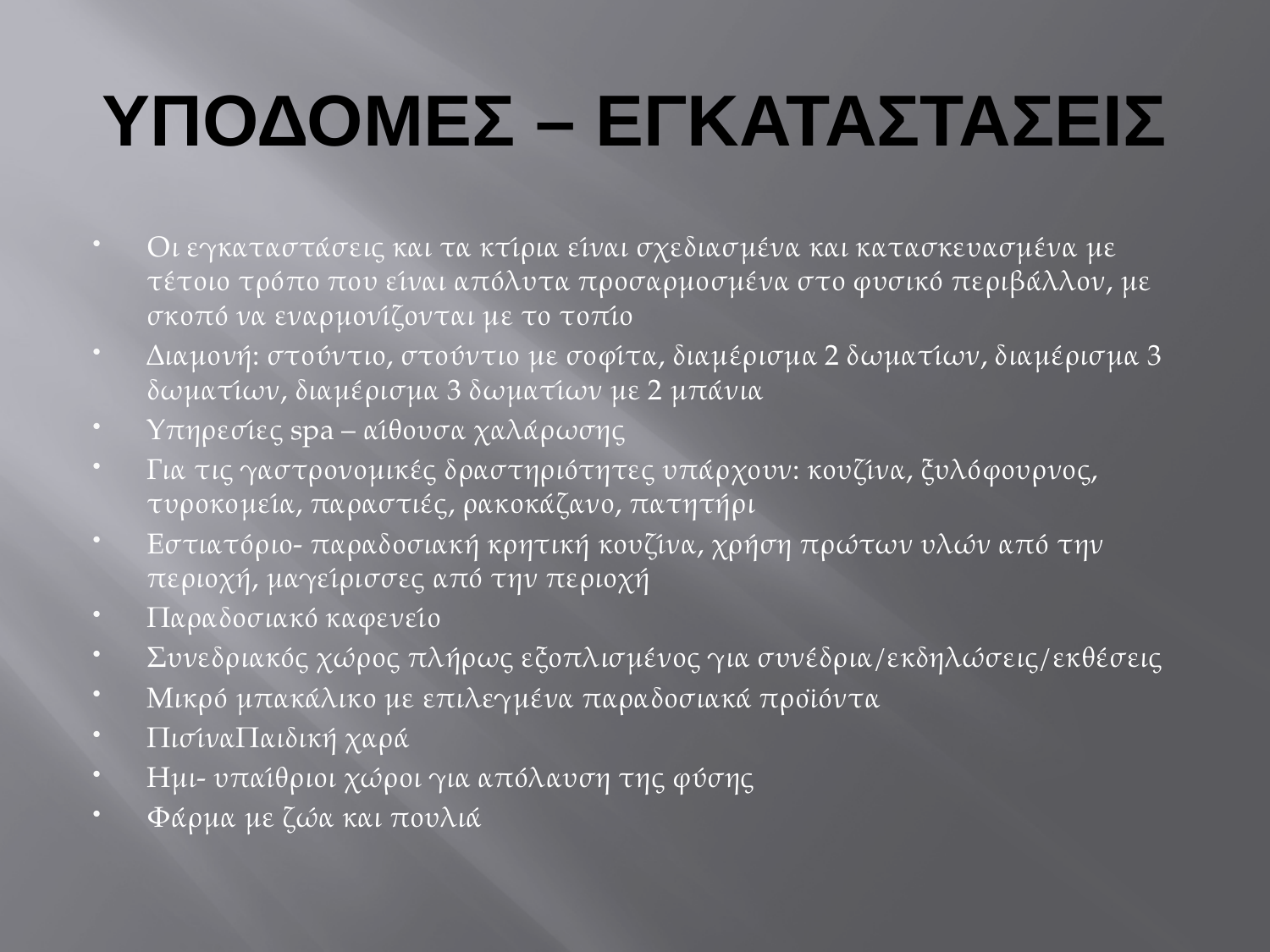

# ΥΠΟΔΟΜΕΣ – ΕΓΚΑΤΑΣΤΑΣΕΙΣ
Οι εγκαταστάσεις και τα κτίρια είναι σχεδιασμένα και κατασκευασμένα με τέτοιο τρόπο που είναι απόλυτα προσαρμοσμένα στο φυσικό περιβάλλον, με σκοπό να εναρμονίζονται με το τοπίο
Διαμονή: στούντιο, στούντιο με σοφίτα, διαμέρισμα 2 δωματίων, διαμέρισμα 3 δωματίων, διαμέρισμα 3 δωματίων με 2 μπάνια
Υπηρεσίες spa – αίθουσα χαλάρωσης
Για τις γαστρονομικές δραστηριότητες υπάρχουν: κουζίνα, ξυλόφουρνος, τυροκομεία, παραστιές, ρακοκάζανο, πατητήρι
Εστιατόριο- παραδοσιακή κρητική κουζίνα, χρήση πρώτων υλών από την περιοχή, μαγείρισσες από την περιοχή
Παραδοσιακό καφενείο
Συνεδριακός χώρος πλήρως εξοπλισμένος για συνέδρια/εκδηλώσεις/εκθέσεις
Μικρό μπακάλικο με επιλεγμένα παραδοσιακά προϊόντα
ΠισίναΠαιδική χαρά
Ημι- υπαίθριοι χώροι για απόλαυση της φύσης
Φάρμα με ζώα και πουλιά